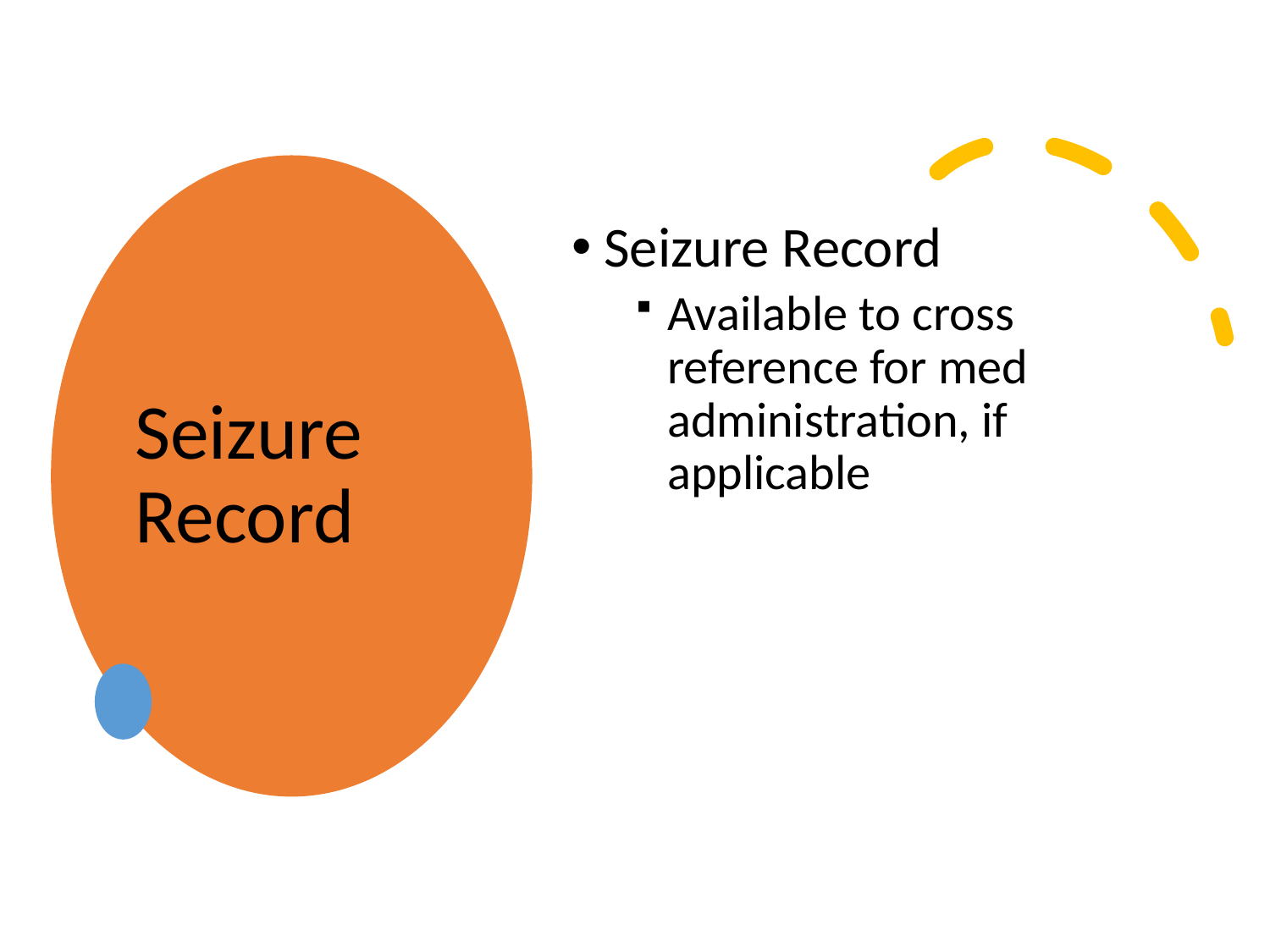

# Seizure Record
Seizure Record
Available to cross reference for med administration, if applicable